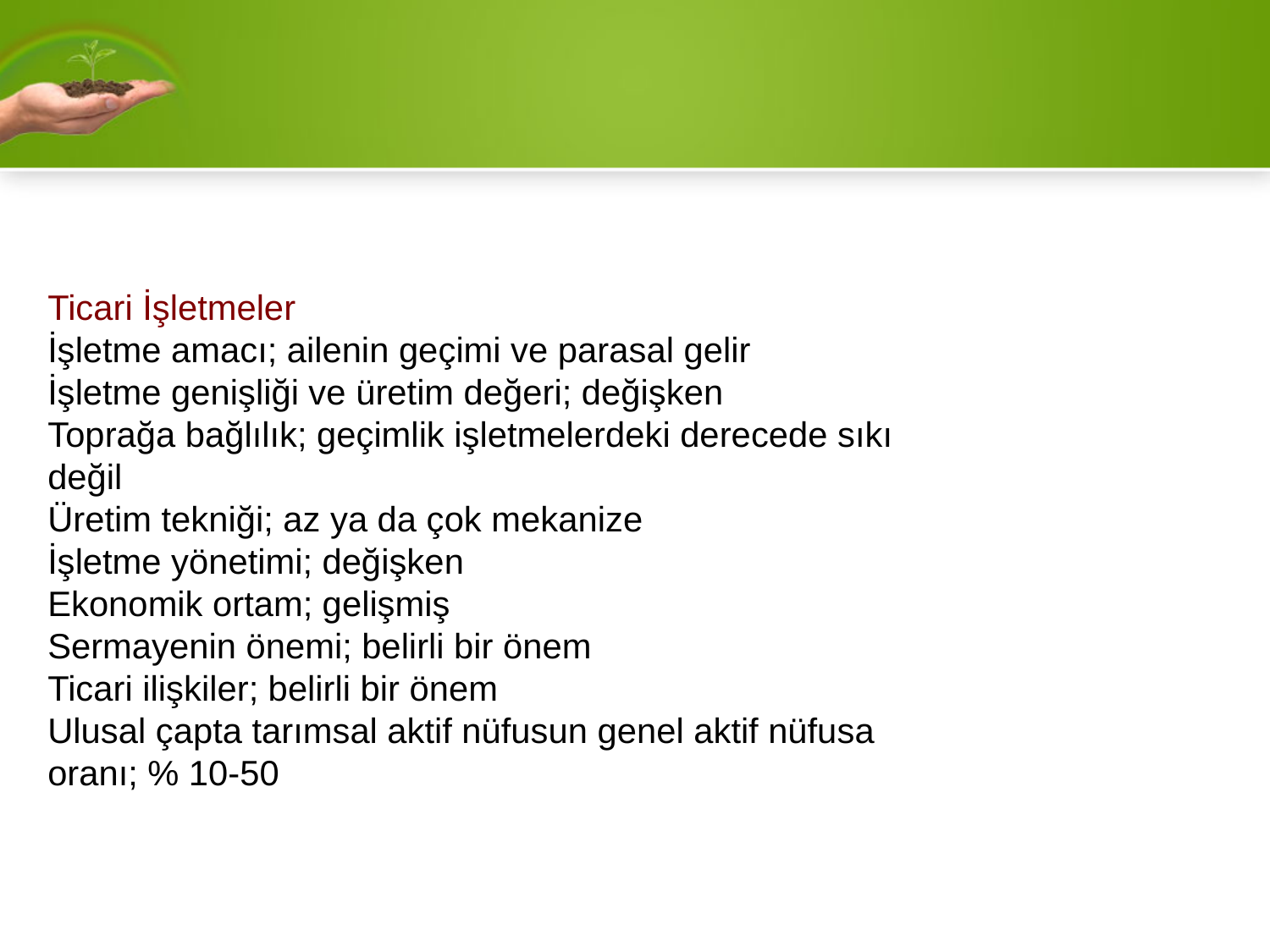

Ticari İşletmeler
İşletme amacı; ailenin geçimi ve parasal gelir
İşletme genişliği ve üretim değeri; değişken
Toprağa bağlılık; geçimlik işletmelerdeki derecede sıkı değil
Üretim tekniği; az ya da çok mekanize
İşletme yönetimi; değişken
Ekonomik ortam; gelişmiş
Sermayenin önemi; belirli bir önem
Ticari ilişkiler; belirli bir önem
Ulusal çapta tarımsal aktif nüfusun genel aktif nüfusa oranı; % 10-50